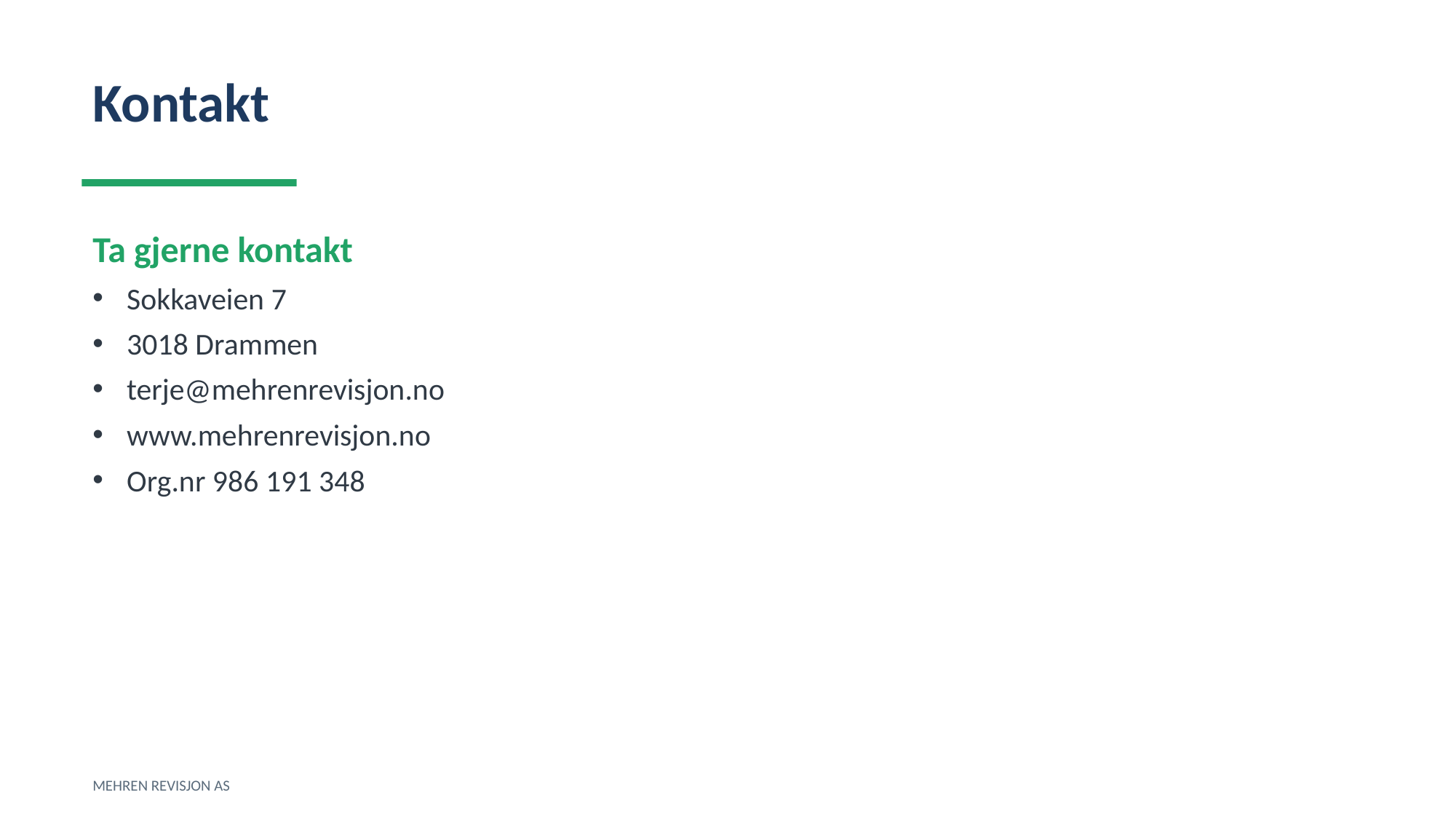

Kontakt

Ta gjerne kontakt
Sokkaveien 7
3018 Drammen
terje@mehrenrevisjon.no
www.mehrenrevisjon.no
Org.nr 986 191 348
MEHREN REVISJON AS